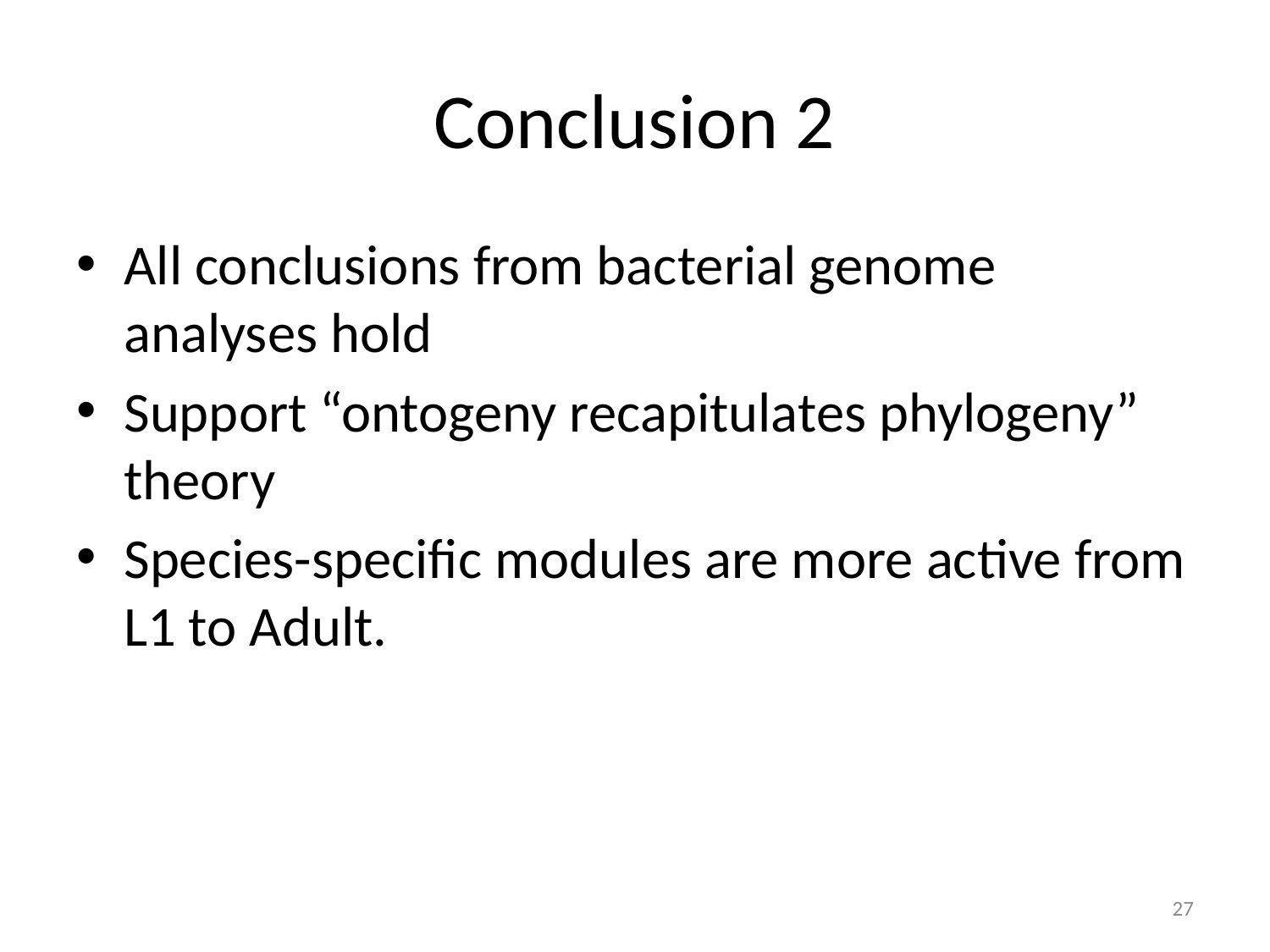

# Conclusion 2
All conclusions from bacterial genome analyses hold
Support “ontogeny recapitulates phylogeny” theory
Species-specific modules are more active from L1 to Adult.
27